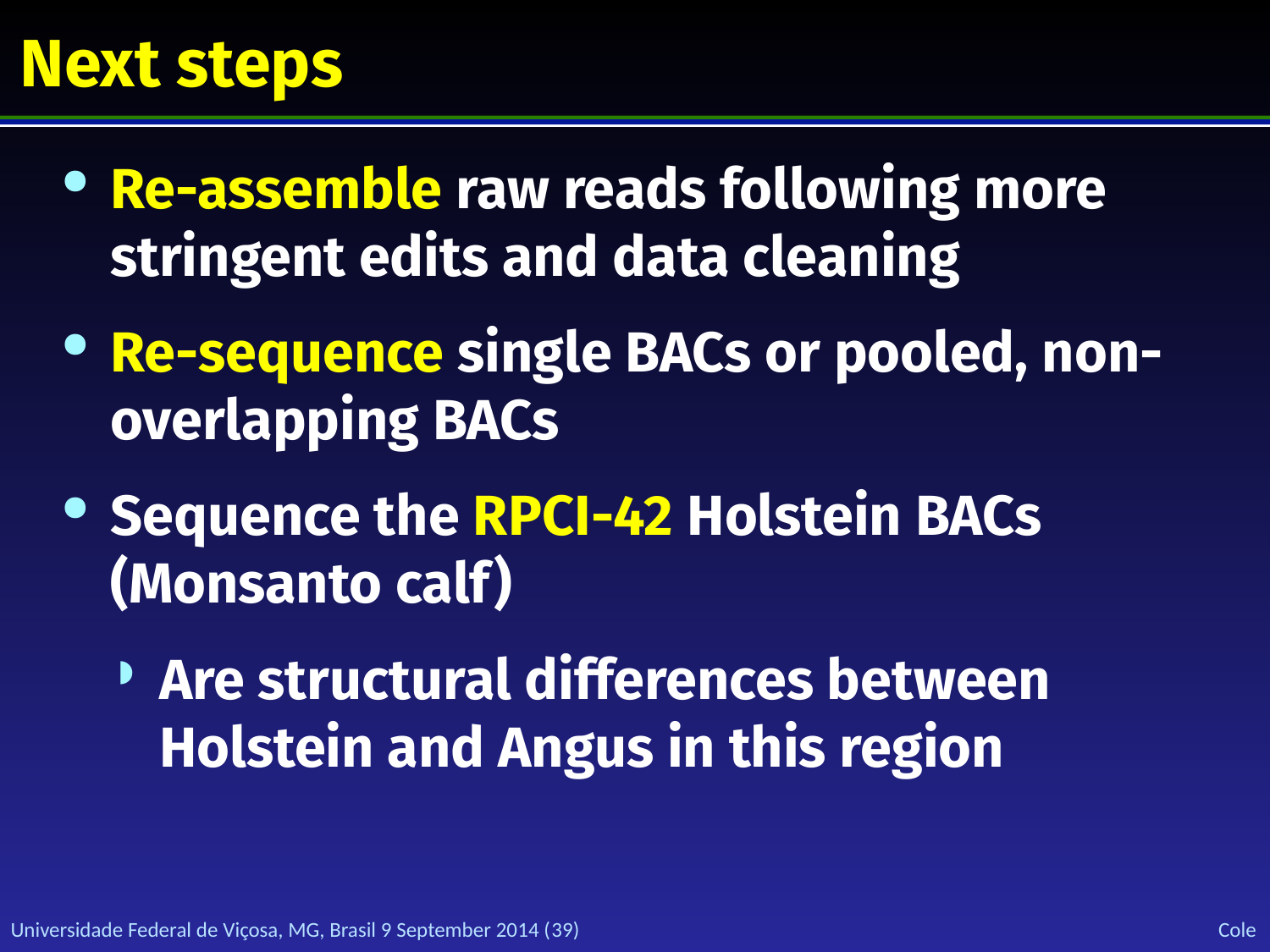

# Next steps
Re-assemble raw reads following more stringent edits and data cleaning
Re-sequence single BACs or pooled, non-overlapping BACs
Sequence the RPCI-42 Holstein BACs (Monsanto calf)
Are structural differences between Holstein and Angus in this region